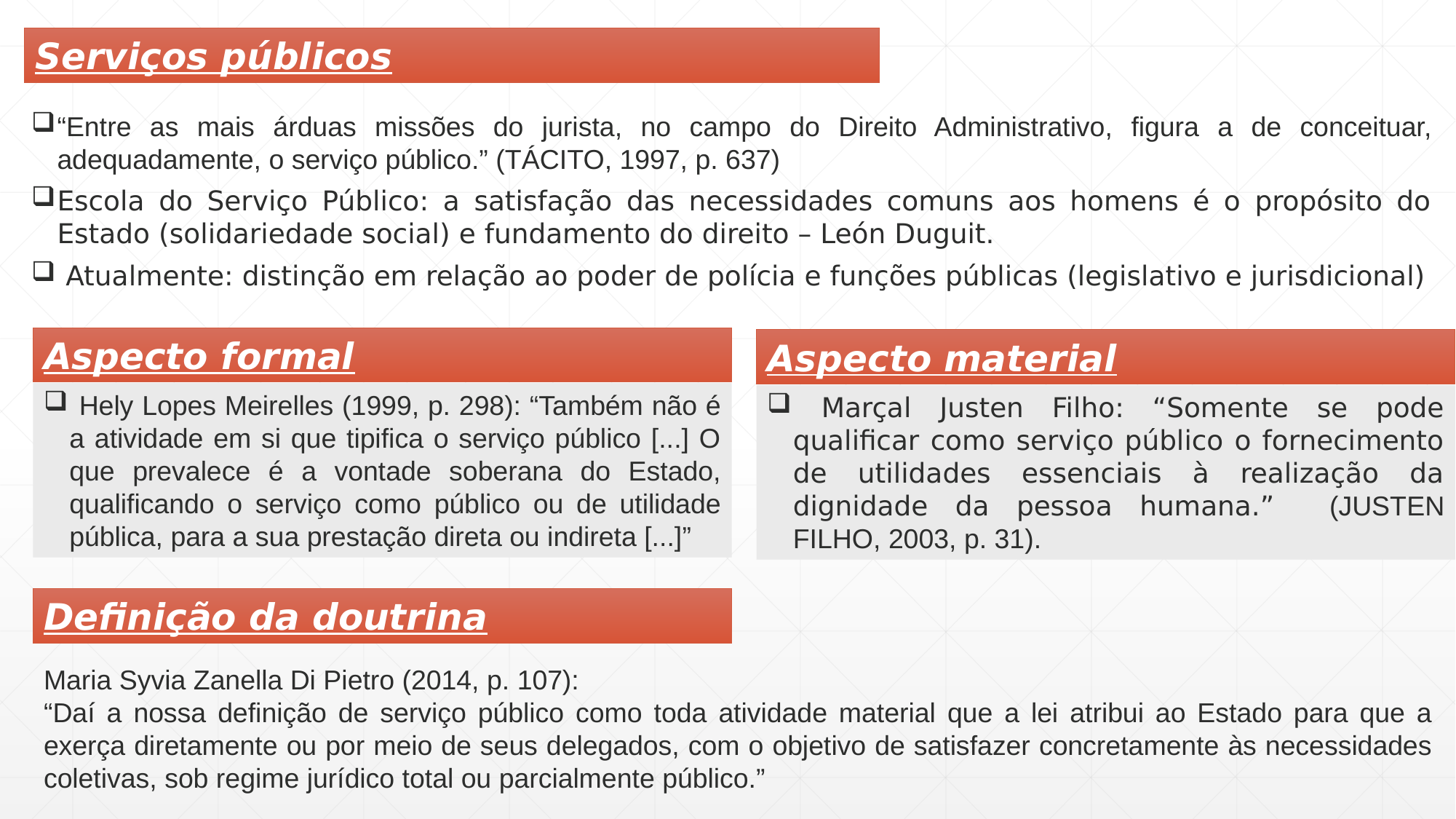

Serviços públicos
“Entre as mais árduas missões do jurista, no campo do Direito Administrativo, figura a de conceituar, adequadamente, o serviço público.” (TÁCITO, 1997, p. 637)
Escola do Serviço Público: a satisfação das necessidades comuns aos homens é o propósito do Estado (solidariedade social) e fundamento do direito – León Duguit.
 Atualmente: distinção em relação ao poder de polícia e funções públicas (legislativo e jurisdicional)

Aspecto formal
Aspecto material
 Hely Lopes Meirelles (1999, p. 298): “Também não é a atividade em si que tipifica o serviço público [...] O que prevalece é a vontade soberana do Estado, qualificando o serviço como público ou de utilidade pública, para a sua prestação direta ou indireta [...]”
 Marçal Justen Filho: “Somente se pode qualificar como serviço público o fornecimento de utilidades essenciais à realização da dignidade da pessoa humana.”  (JUSTEN FILHO, 2003, p. 31).
Definição da doutrina
Maria Syvia Zanella Di Pietro (2014, p. 107):
“Daí a nossa definição de serviço público como toda atividade material que a lei atribui ao Estado para que a exerça diretamente ou por meio de seus delegados, com o objetivo de satisfazer concretamente às necessidades coletivas, sob regime jurídico total ou parcialmente público.”